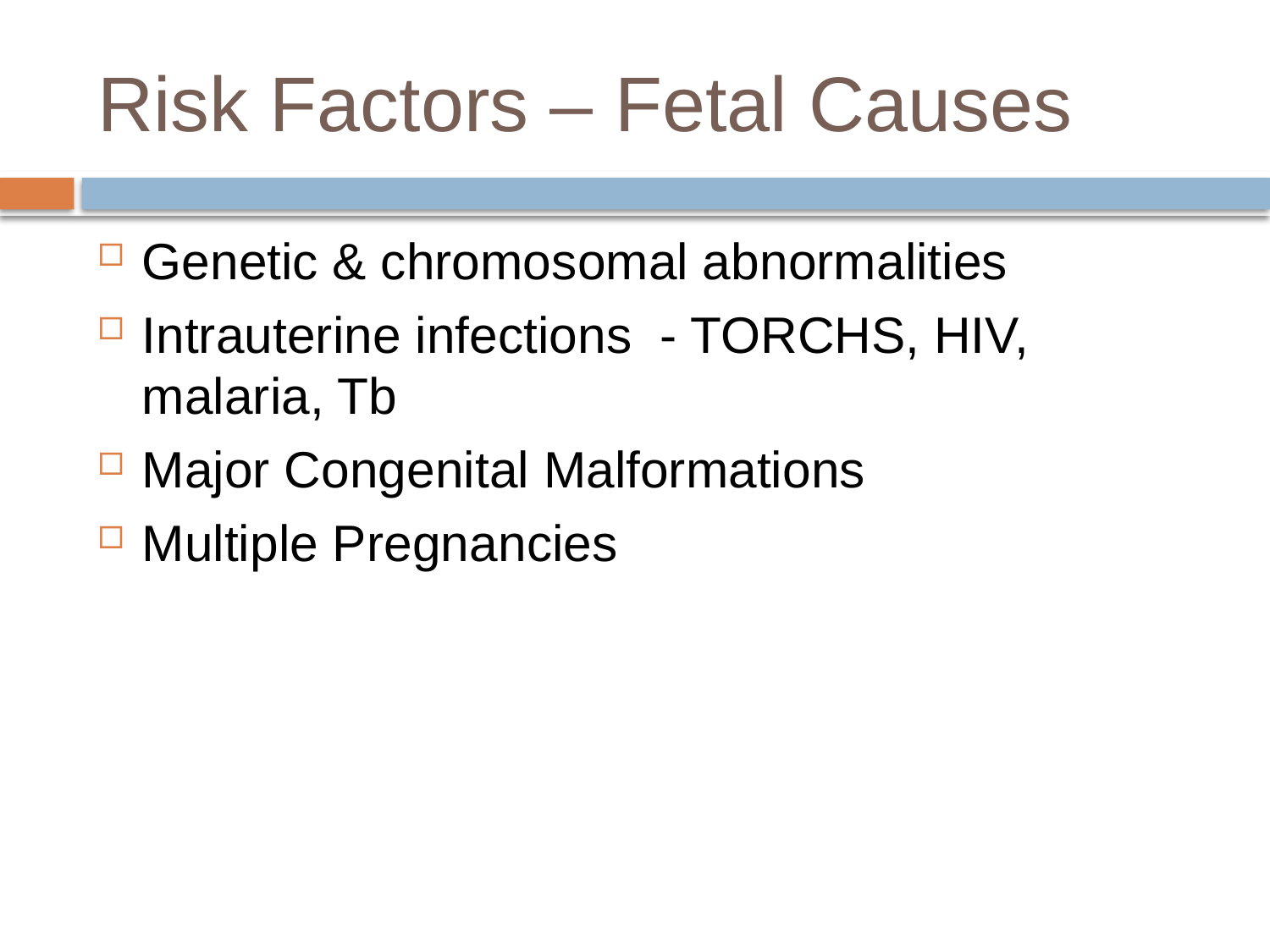

# Risk Factors – Fetal Causes
Genetic & chromosomal abnormalities
Intrauterine infections  - TORCHS, HIV, malaria, Tb
Major Congenital Malformations
Multiple Pregnancies